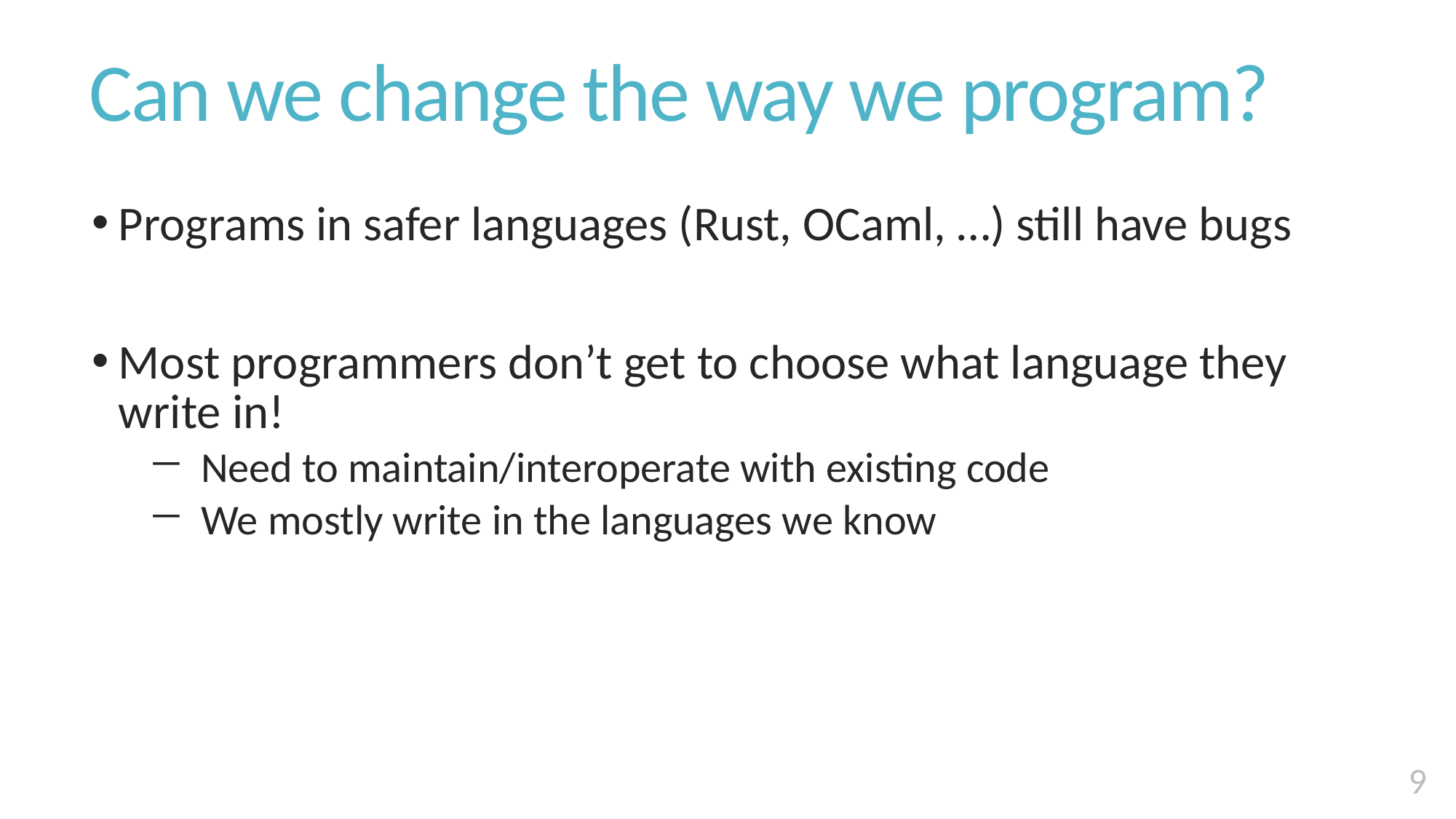

# Can we change the way we program?
Programs in safer languages (Rust, OCaml, …) still have bugs

Most programmers don’t get to choose what language they write in!
Need to maintain/interoperate with existing code
We mostly write in the languages we know
9